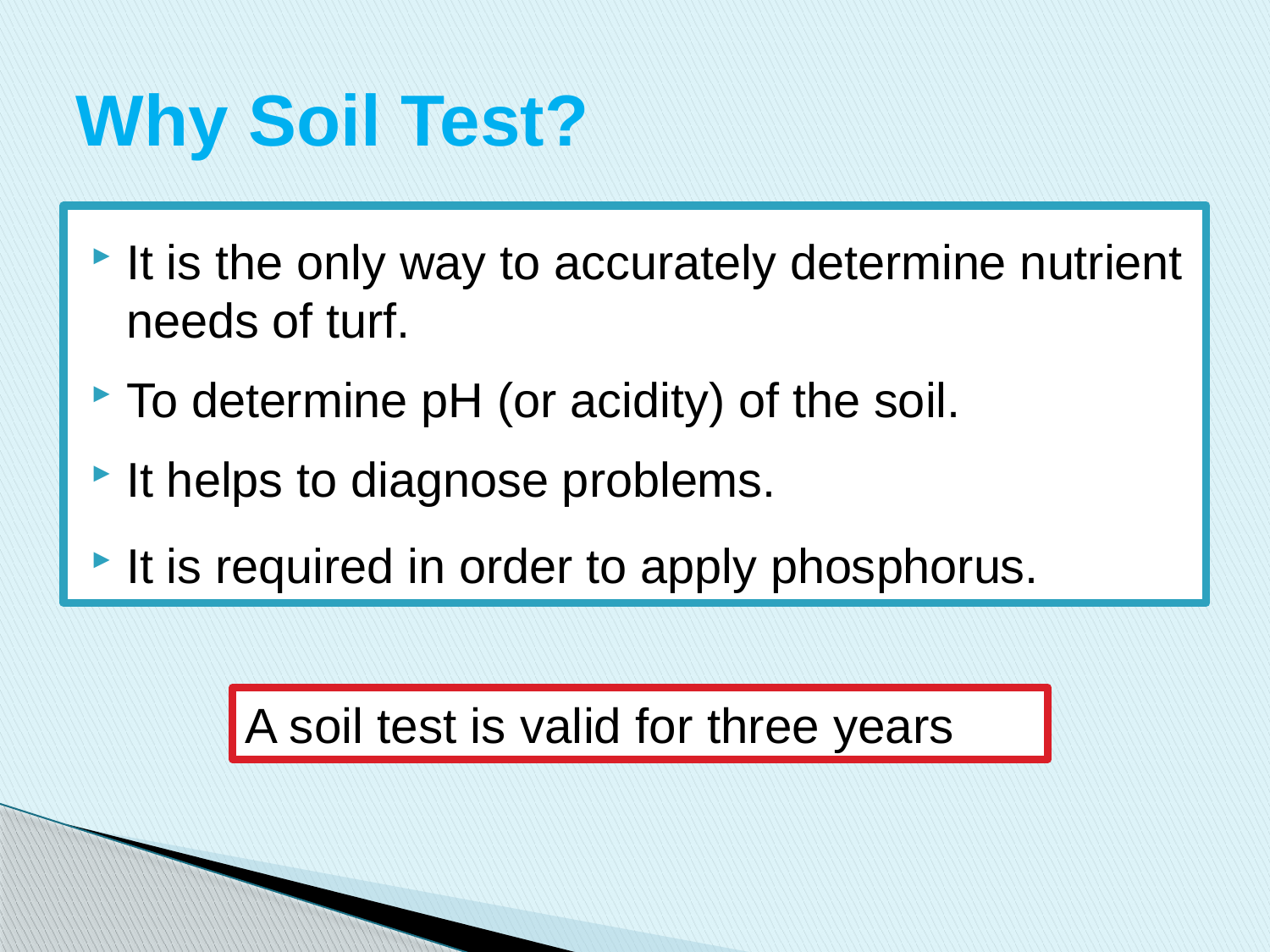

# Why Soil Test?
It is the only way to accurately determine nutrient needs of turf.
To determine pH (or acidity) of the soil.
It helps to diagnose problems.
It is required in order to apply phosphorus.
A soil test is valid for three years